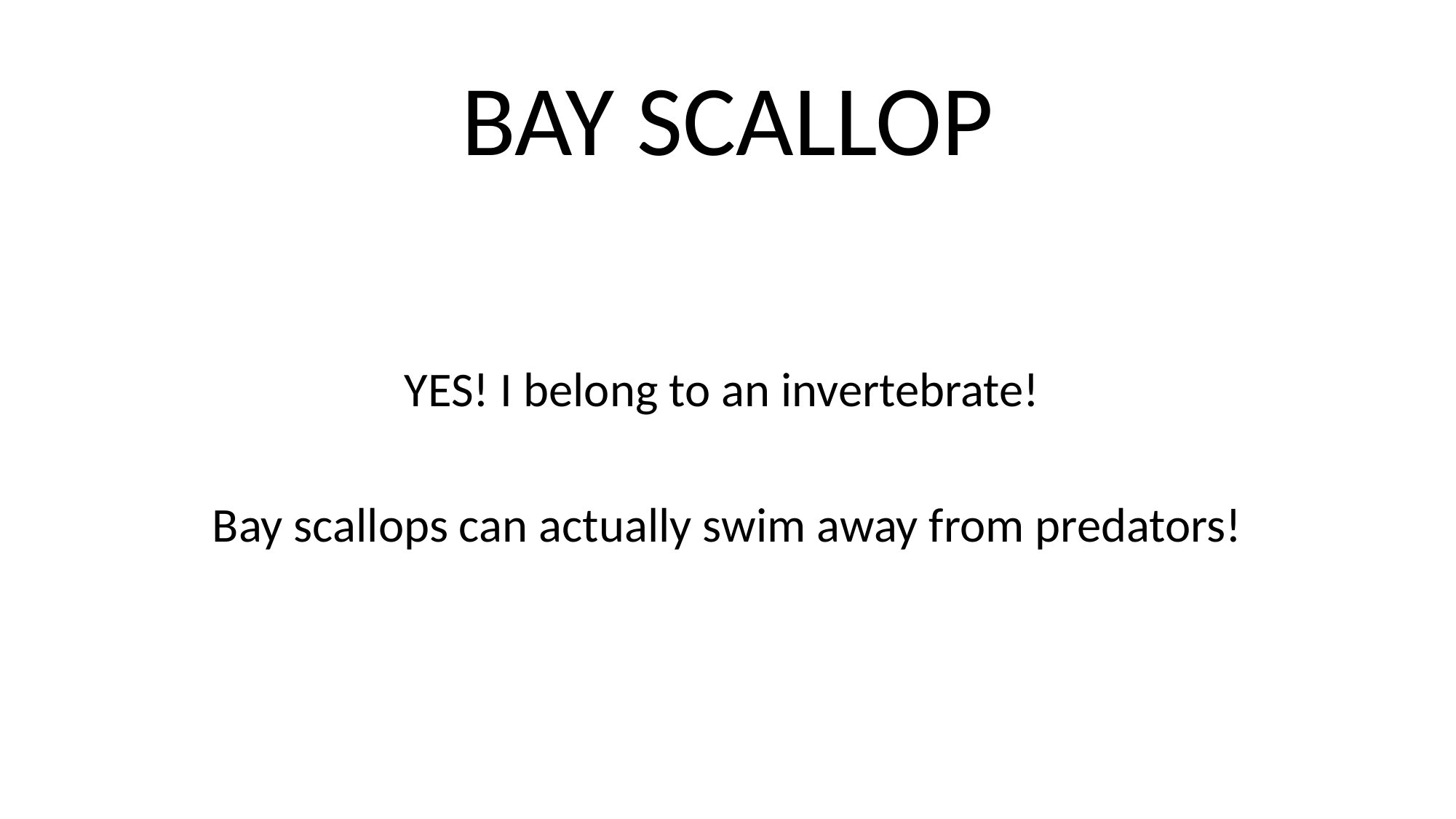

# BAY SCALLOP

YES! I belong to an invertebrate!

Bay scallops can actually swim away from predators!